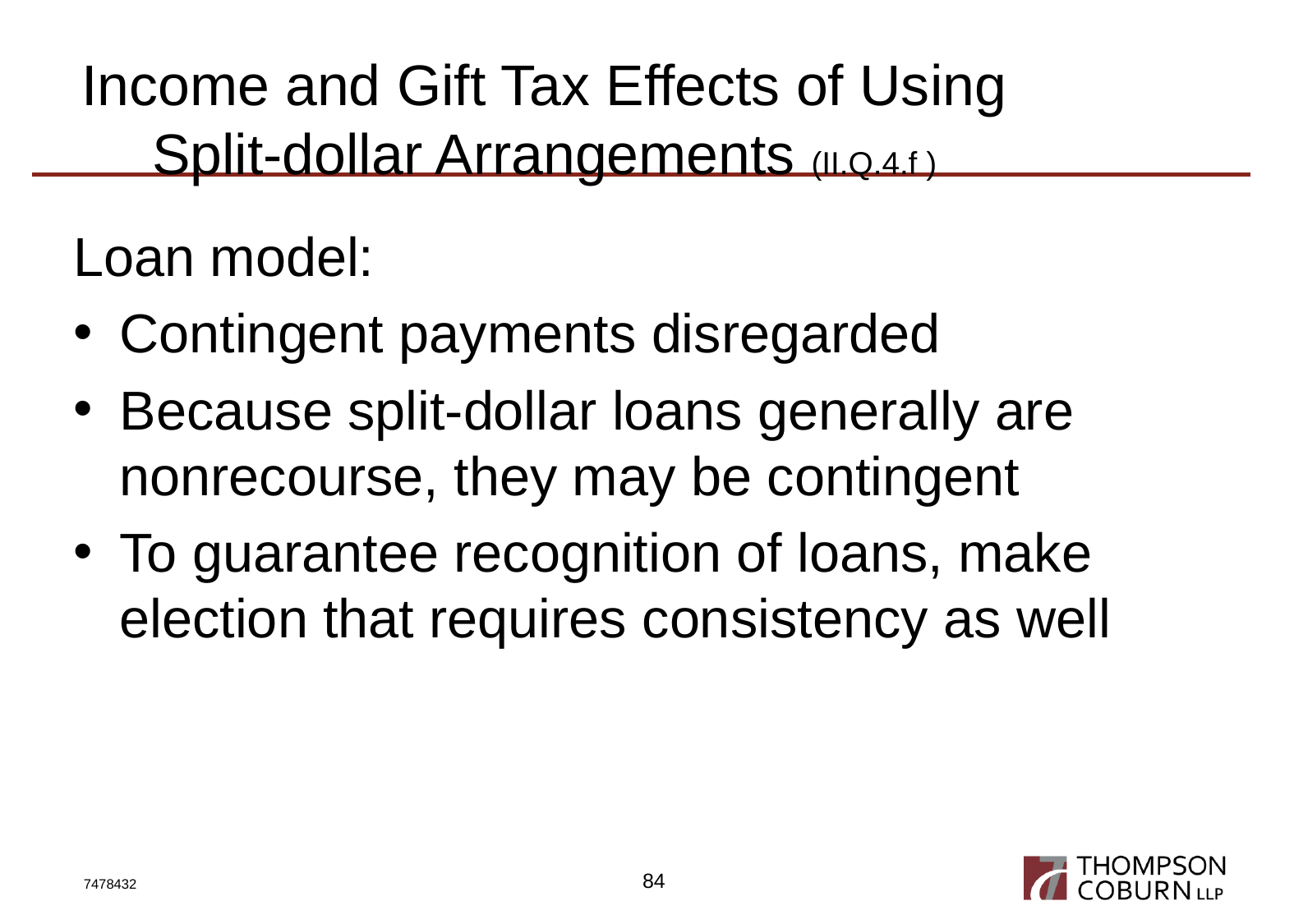

# Income and Gift Tax Effects of Using Split-dollar Arrangements (II.Q.4.f )
Loan model:
Contingent payments disregarded
Because split-dollar loans generally are nonrecourse, they may be contingent
To guarantee recognition of loans, make election that requires consistency as well